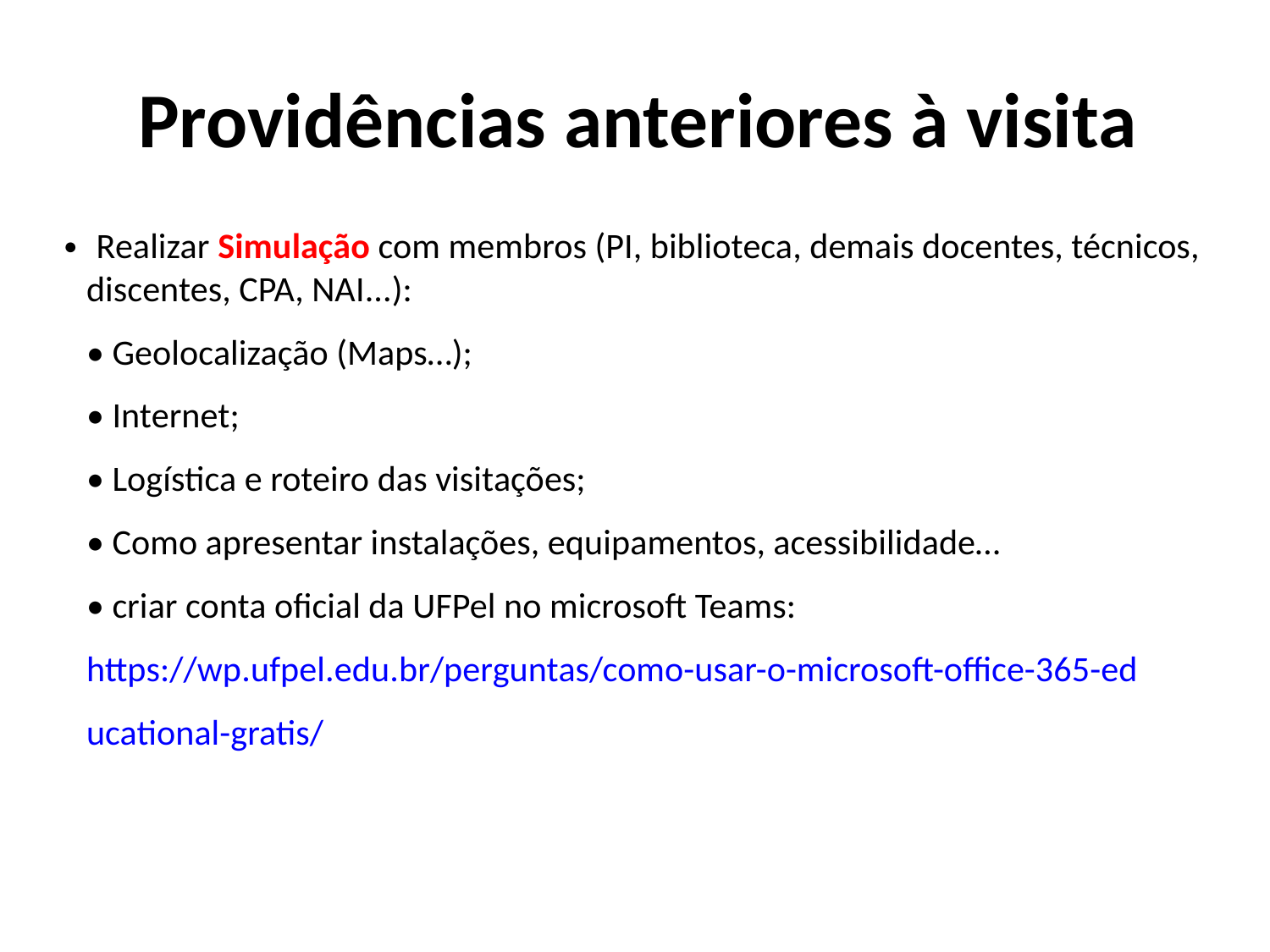

# Providências anteriores à visita
 Realizar Simulação com membros (PI, biblioteca, demais docentes, técnicos,
discentes, CPA, NAI...):
• Geolocalização (Maps…);
• Internet;
• Logística e roteiro das visitações;
• Como apresentar instalações, equipamentos, acessibilidade…
• criar conta oficial da UFPel no microsoft Teams:
https://wp.ufpel.edu.br/perguntas/como-usar-o-microsoft-office-365-ed
ucational-gratis/